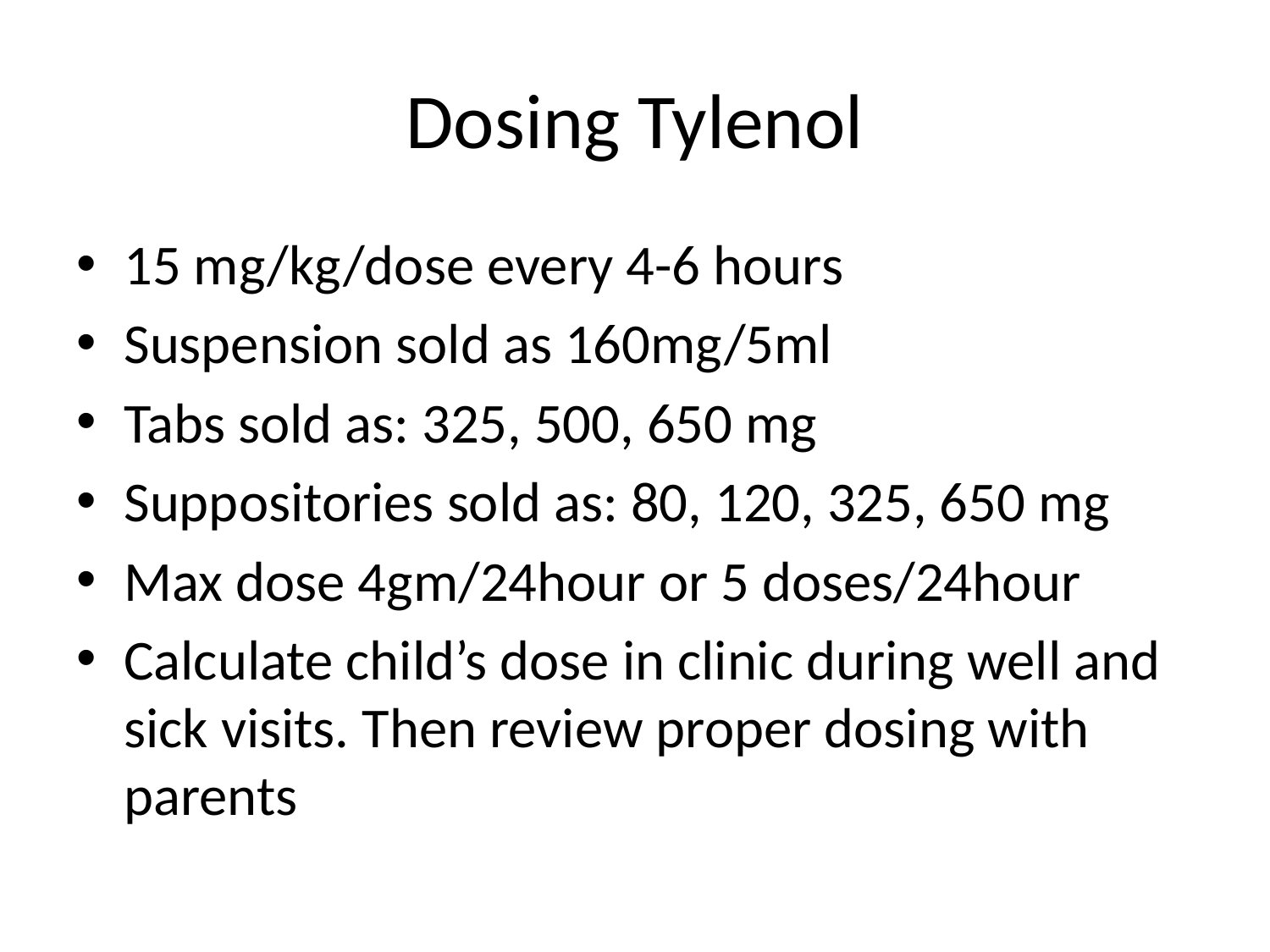

# Dosing Tylenol
15 mg/kg/dose every 4-6 hours
Suspension sold as 160mg/5ml
Tabs sold as: 325, 500, 650 mg
Suppositories sold as: 80, 120, 325, 650 mg
Max dose 4gm/24hour or 5 doses/24hour
Calculate child’s dose in clinic during well and sick visits. Then review proper dosing with parents